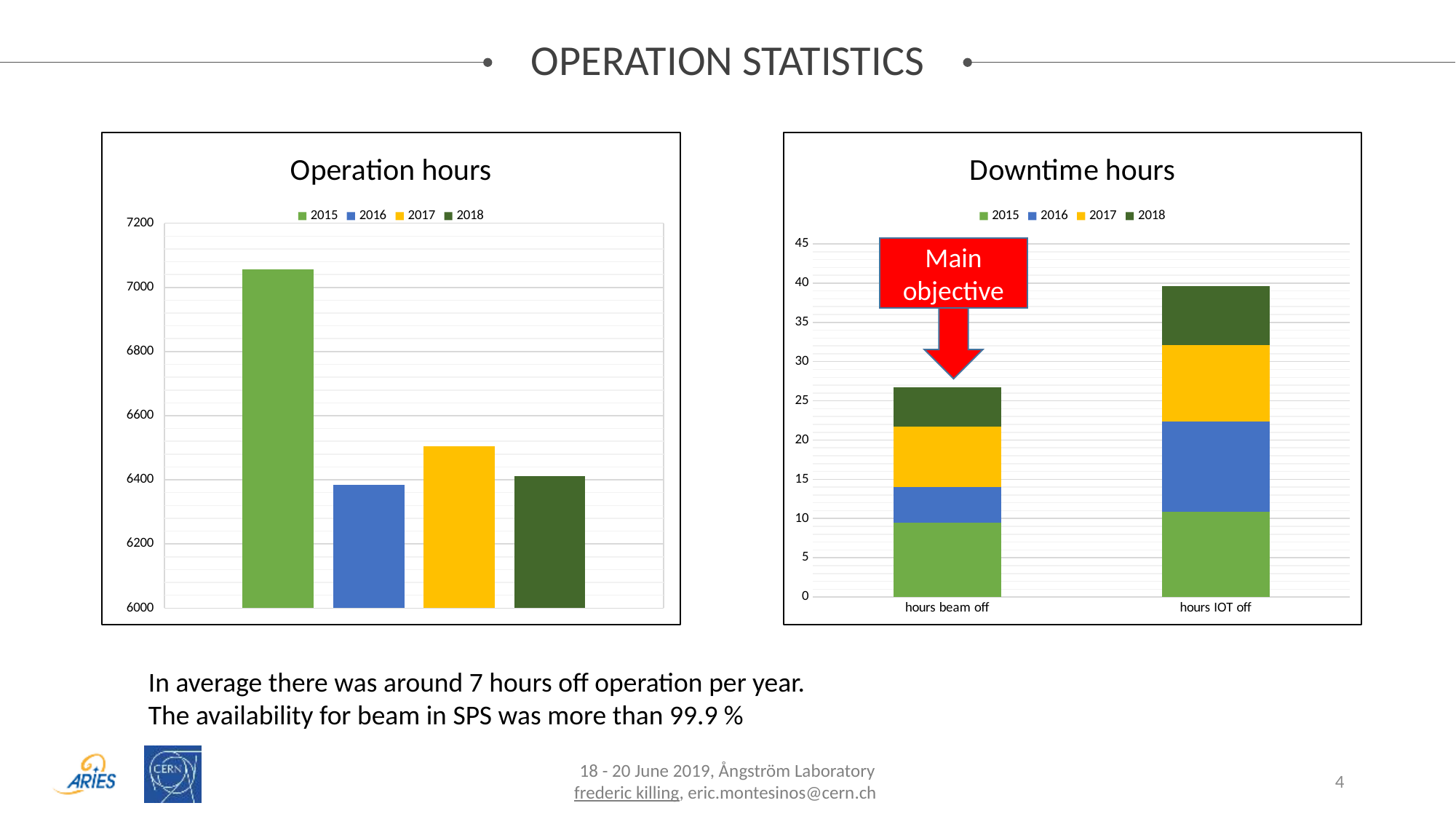

OPERATION STATISTICS

### Chart: Operation hours

| Category | 2015 | 2016 | 2017 | 2018 |
|---|---|---|---|---|
| hours operation | 7056.0 | 6384.0 | 6504.0 | 6412.0 |

### Chart: Downtime hours

| Category | 2015 | 2016 | 2017 | 2018 |
|---|---|---|---|---|
| hours beam off | 9.5 | 4.5 | 7.75 | 5.0 |
| hours IOT off | 10.9 | 11.5 | 9.7 | 7.5 |
Main objective

In average there was around 7 hours off operation per year.
The availability for beam in SPS was more than 99.9 %
18 - 20 June 2019, Ångström Laboratory
frederic killing, eric.montesinos@cern.ch
4